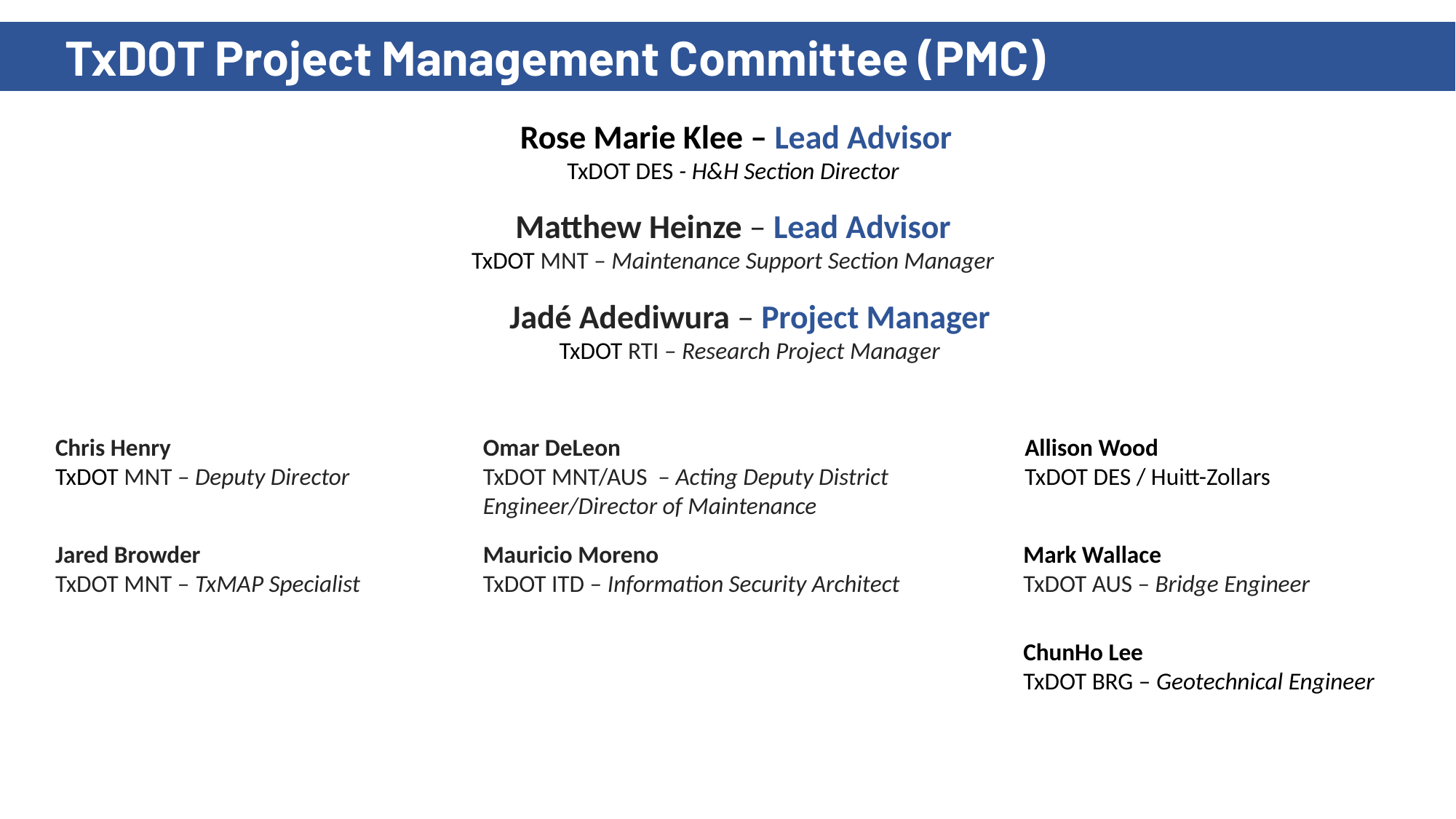

TxDOT Project Management Committee (PMC)
Rose Marie Klee – Lead Advisor
TxDOT DES - H&H Section Director
Matthew Heinze – Lead Advisor
TxDOT MNT – Maintenance Support Section Manager
Jadé Adediwura – Project Manager
TxDOT RTI – Research Project Manager
Allison Wood
TxDOT DES / Huitt-Zollars
Chris Henry
TxDOT MNT – Deputy Director
Omar DeLeon
TxDOT MNT/AUS  – Acting Deputy District Engineer/Director of Maintenance
Jared Browder
TxDOT MNT – TxMAP Specialist
Mauricio Moreno
TxDOT ITD – Information Security Architect
Mark Wallace
TxDOT AUS – Bridge Engineer
ChunHo Lee
TxDOT BRG – Geotechnical Engineer